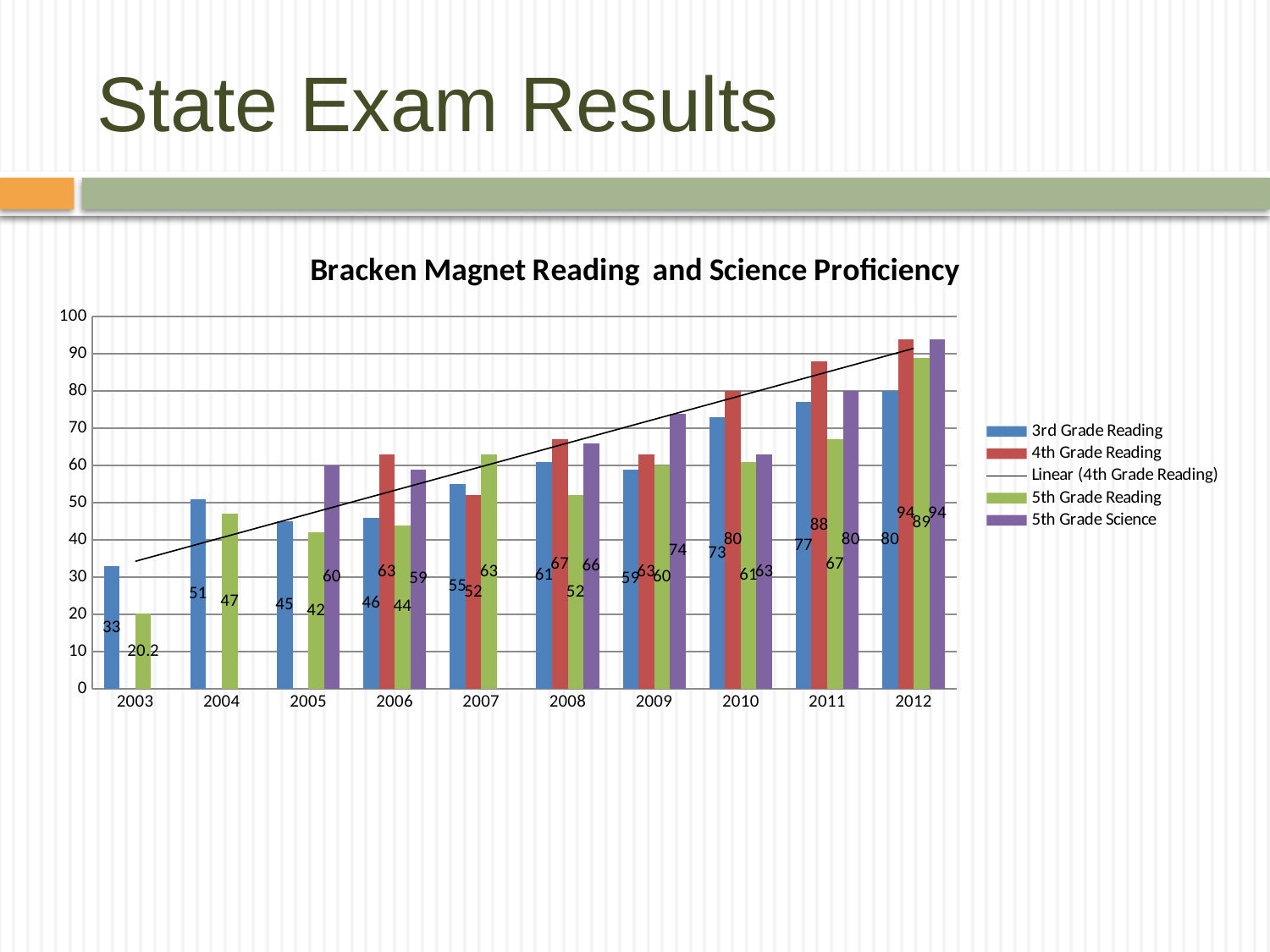

# State Exam Results

### Chart: Bracken Magnet Reading  and Science Proficiency

| Category | 3rd Grade Reading | 4th Grade Reading | 5th Grade Reading | 5th Grade Science |
|---|---|---|---|---|
| 2003 | 33.0 | None | 20.2 | None |
| 2004 | 51.0 | None | 47.0 | None |
| 2005 | 45.0 | None | 42.0 | 60.0 |
| 2006 | 46.0 | 63.0 | 44.0 | 59.0 |
| 2007 | 55.0 | 52.0 | 63.0 | None |
| 2008 | 61.0 | 67.0 | 52.0 | 66.0 |
| 2009 | 59.0 | 63.0 | 60.0 | 74.0 |
| 2010 | 73.0 | 80.0 | 61.0 | 63.0 |
| 2011 | 77.0 | 88.0 | 67.0 | 80.0 |
| 2012 | 80.0 | 94.0 | 89.0 | 94.0 |